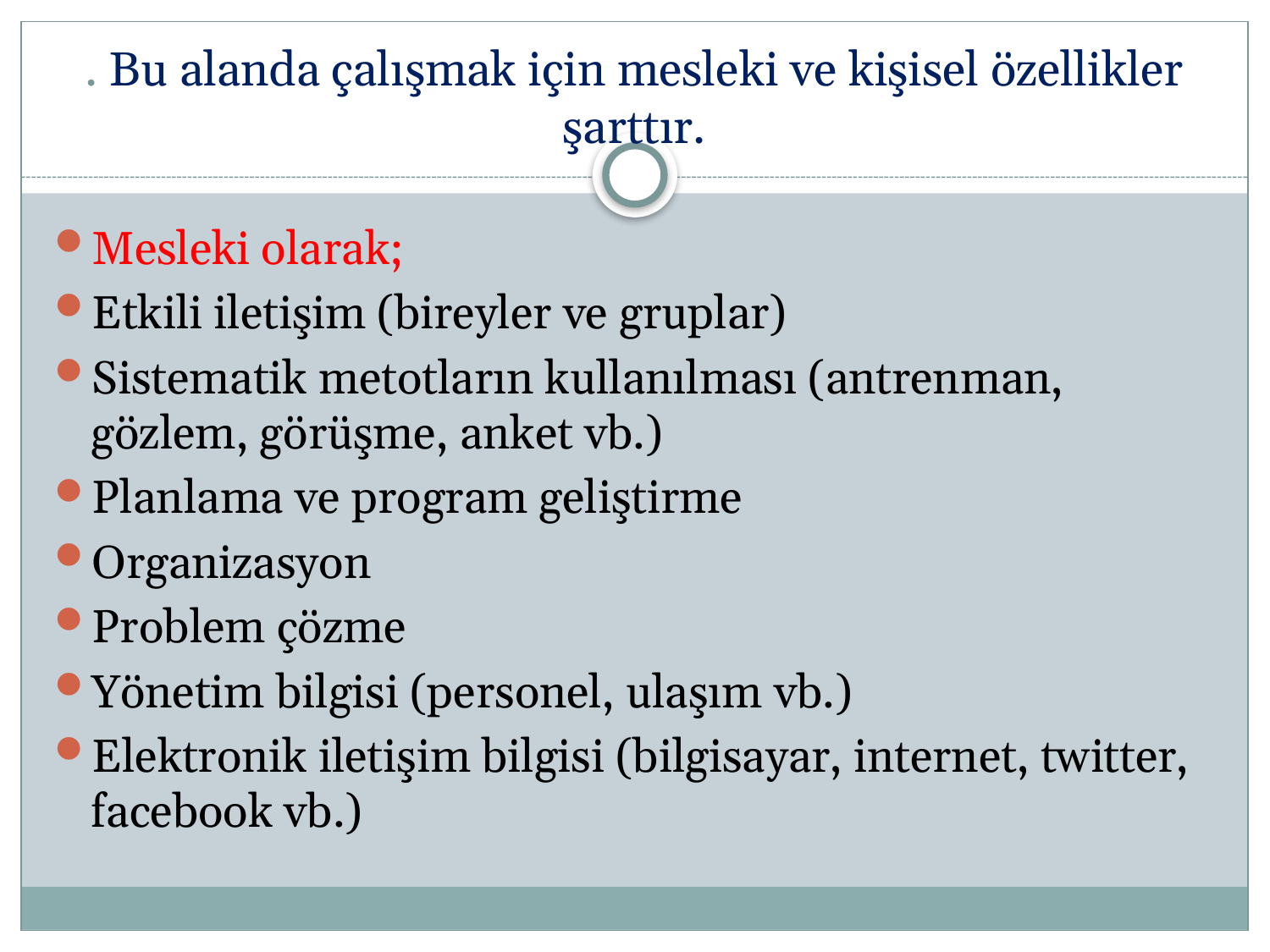

# . Bu alanda çalışmak için mesleki ve kişisel özellikler şarttır.
Mesleki olarak;
Etkili iletişim (bireyler ve gruplar)
Sistematik metotların kullanılması (antrenman, gözlem, görüşme, anket vb.)
Planlama ve program geliştirme
Organizasyon
Problem çözme
Yönetim bilgisi (personel, ulaşım vb.)
Elektronik iletişim bilgisi (bilgisayar, internet, twitter, facebook vb.)